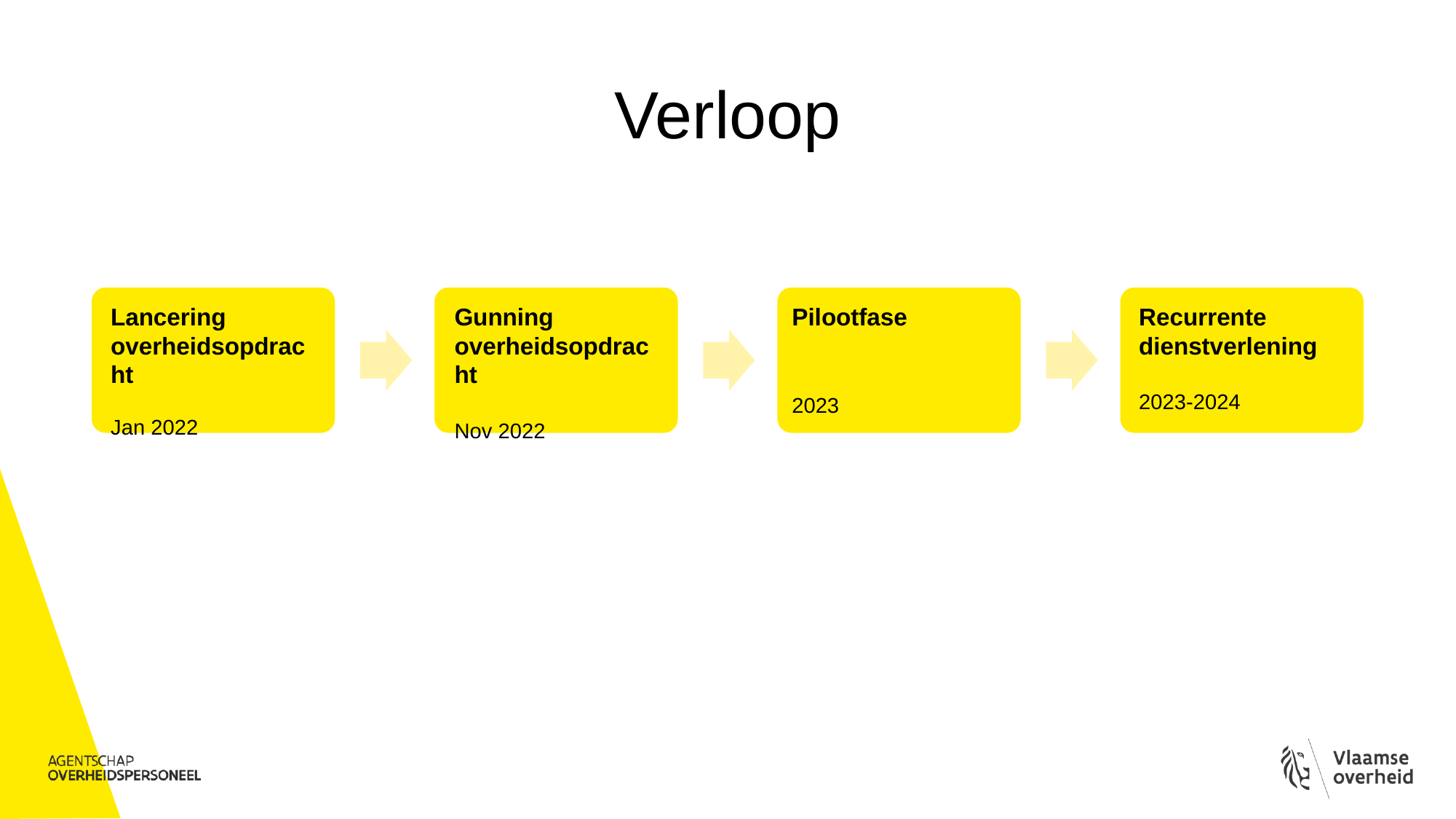

# Verloop

Gunning overheidsopdracht

Nov 2022
Pilootfase

2023
Recurrente dienstverlening

2023-2024
Lancering overheidsopdracht

Jan 2022